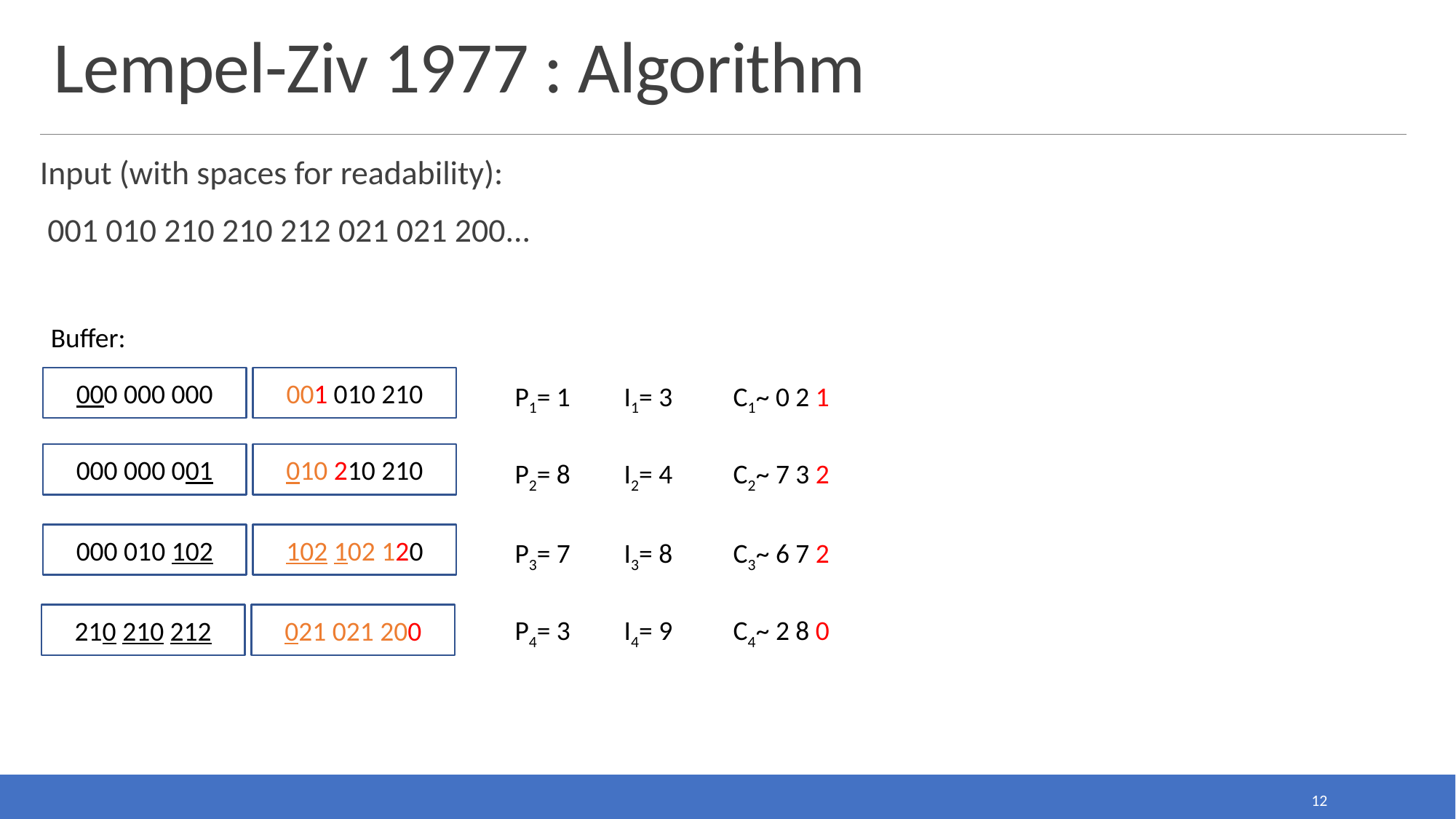

# Lempel-Ziv 1977 : Algorithm
Input (with spaces for readability):
 001 010 210 210 212 021 021 200...

Buffer:
000 000 000
001 010 210
P1= 1	I1= 3 	C1~ 0 2 1
000 000 001
010 210 210
P2= 8	I2= 4 	C2~ 7 3 2
000 010 102
102 102 120
P3= 7	I3= 8 	C3~ 6 7 2
210 210 212
021 021 200
P4= 3	I4= 9 	C4~ 2 8 0
12